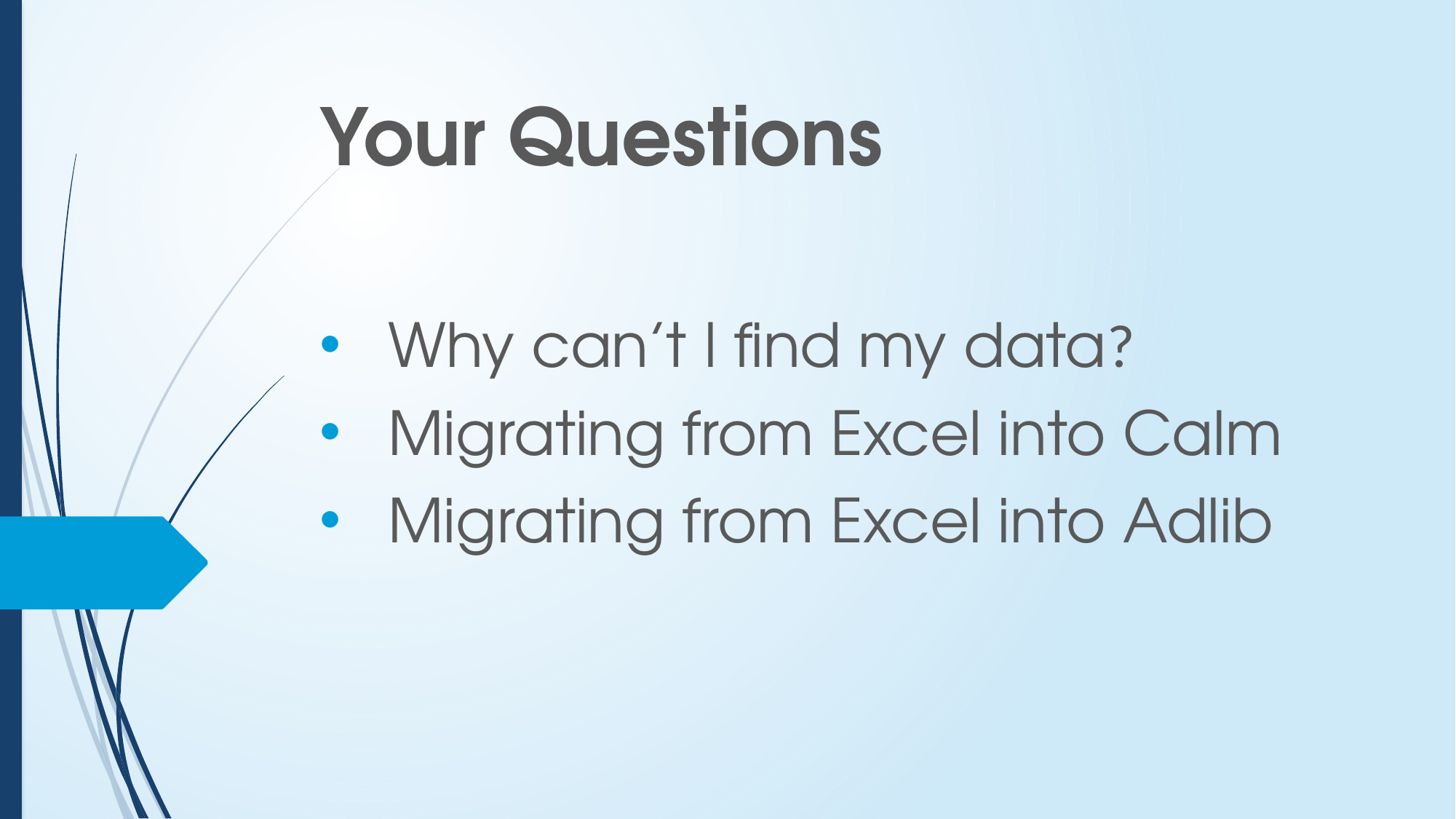

Your Questions

Why can’t I find my data?
Migrating from Excel into Calm
Migrating from Excel into Adlib